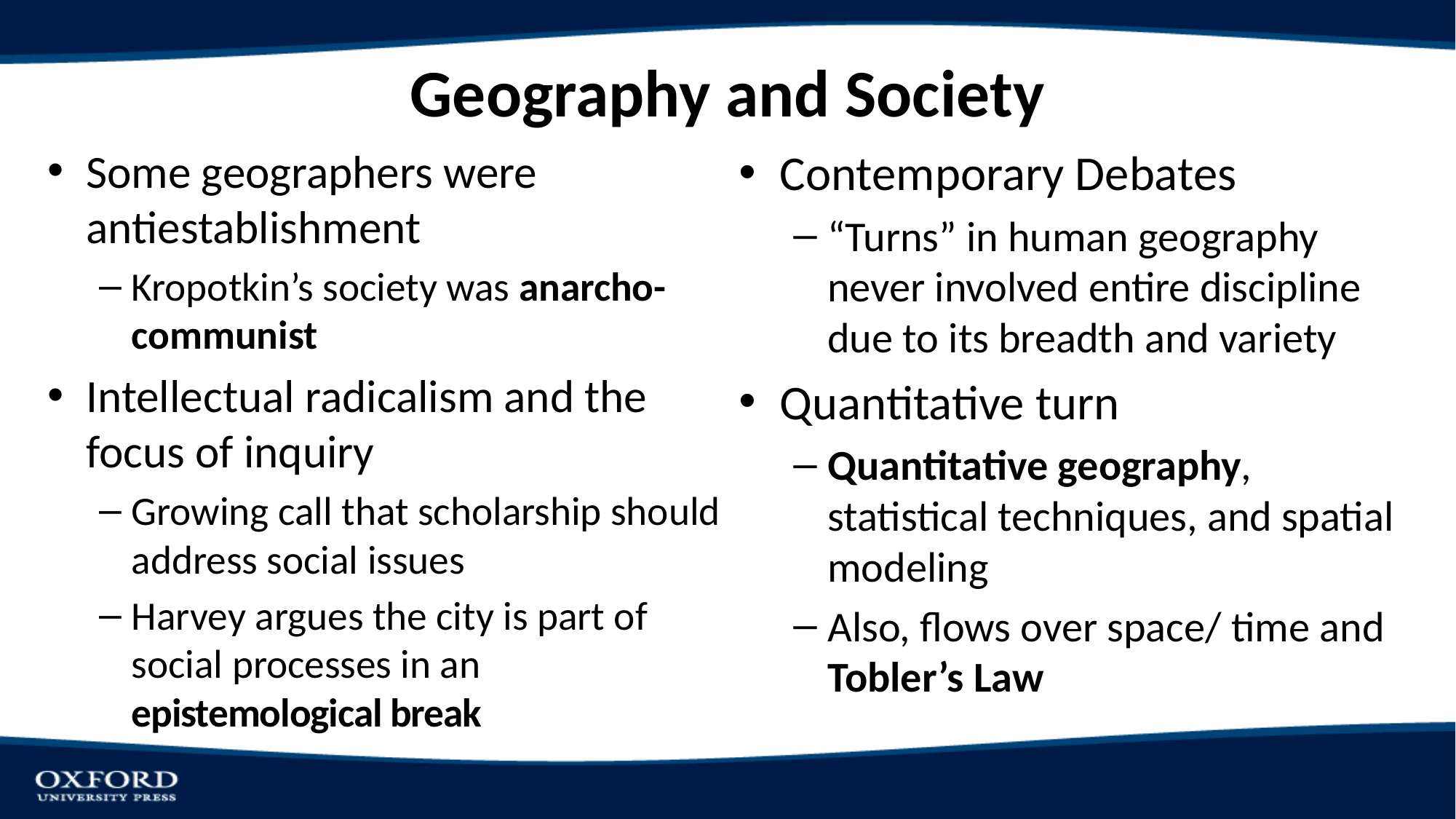

# Geography and Society
Some geographers were antiestablishment
Kropotkin’s society was anarcho-communist
Intellectual radicalism and the focus of inquiry
Growing call that scholarship should address social issues
Harvey argues the city is part of social processes in an epistemological break
Contemporary Debates
“Turns” in human geography never involved entire discipline due to its breadth and variety
Quantitative turn
Quantitative geography, statistical techniques, and spatial modeling
Also, flows over space/ time and Tobler’s Law